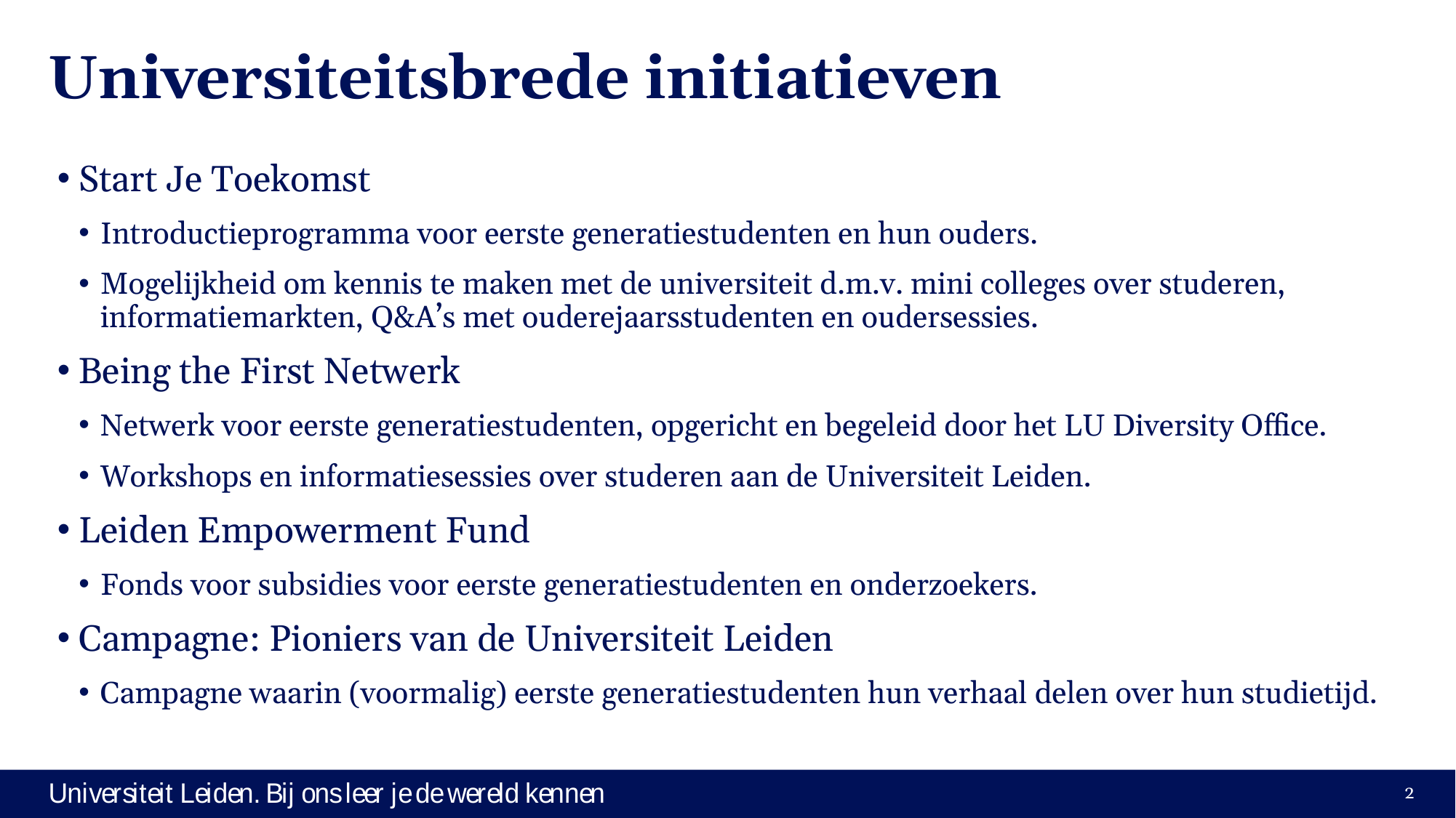

# Universiteitsbrede initiatieven
Start Je Toekomst
Introductieprogramma voor eerste generatiestudenten en hun ouders.
Mogelijkheid om kennis te maken met de universiteit d.m.v. mini colleges over studeren, informatiemarkten, Q&A’s met ouderejaarsstudenten en oudersessies.
Being the First Netwerk
Netwerk voor eerste generatiestudenten, opgericht en begeleid door het LU Diversity Office.
Workshops en informatiesessies over studeren aan de Universiteit Leiden.
Leiden Empowerment Fund
Fonds voor subsidies voor eerste generatiestudenten en onderzoekers.
Campagne: Pioniers van de Universiteit Leiden
Campagne waarin (voormalig) eerste generatiestudenten hun verhaal delen over hun studietijd.